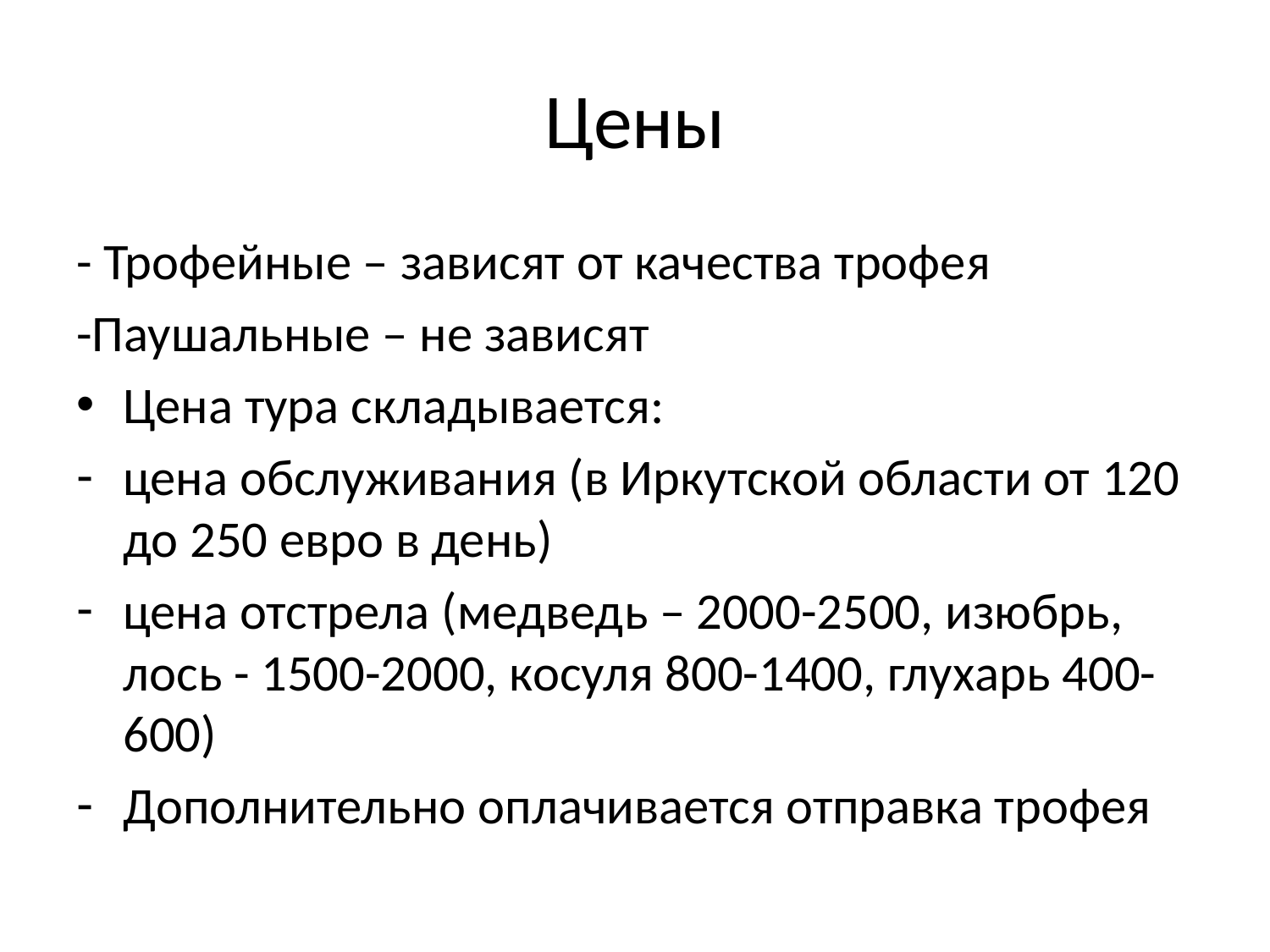

# Цены
- Трофейные – зависят от качества трофея
-Паушальные – не зависят
Цена тура складывается:
цена обслуживания (в Иркутской области от 120 до 250 евро в день)
цена отстрела (медведь – 2000-2500, изюбрь, лось - 1500-2000, косуля 800-1400, глухарь 400-600)
Дополнительно оплачивается отправка трофея